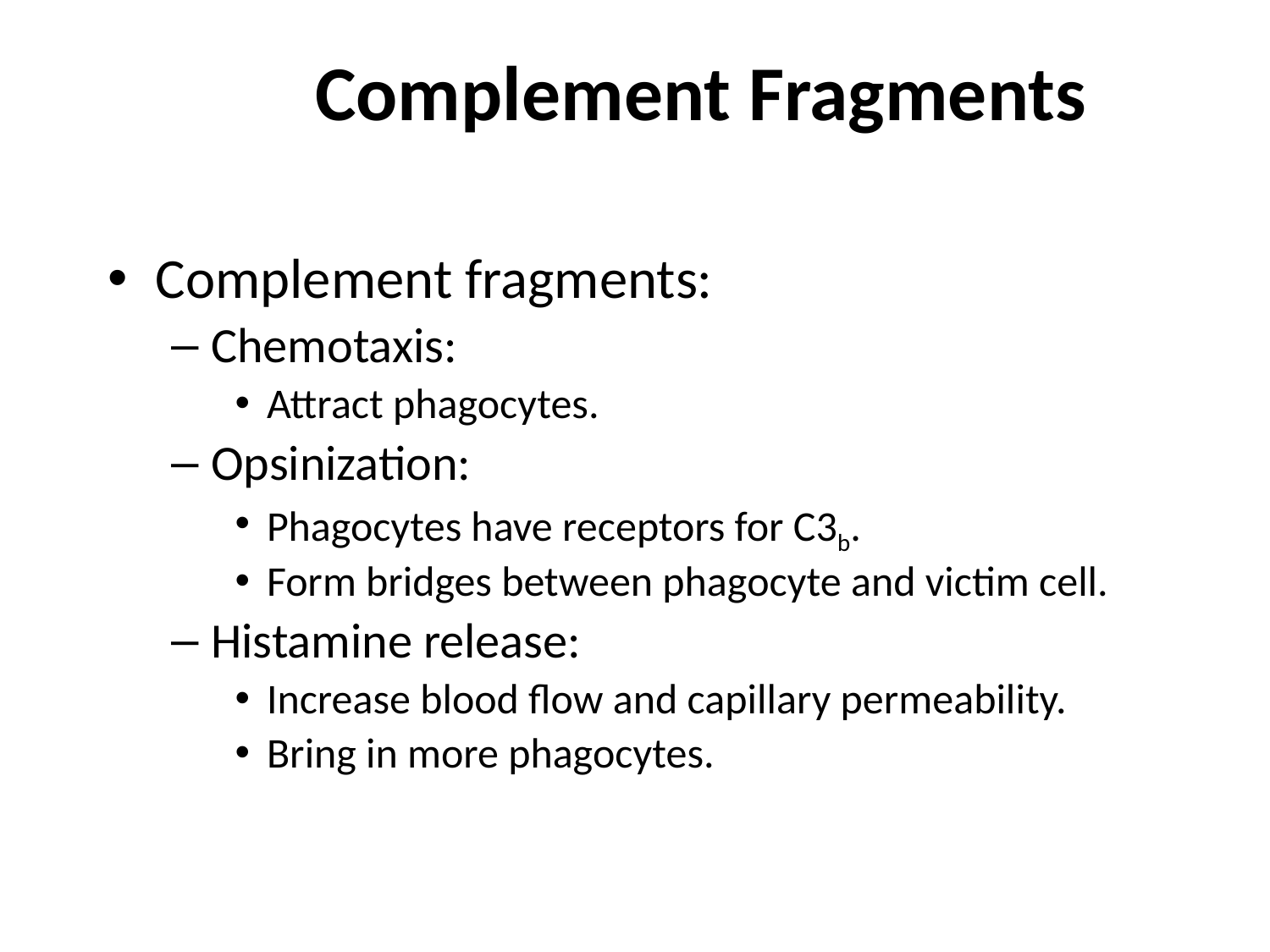

# Complement Fragments
Complement fragments:
Chemotaxis:
Attract phagocytes.
Opsinization:
Phagocytes have receptors for C3b.
Form bridges between phagocyte and victim cell.
Histamine release:
Increase blood flow and capillary permeability.
Bring in more phagocytes.